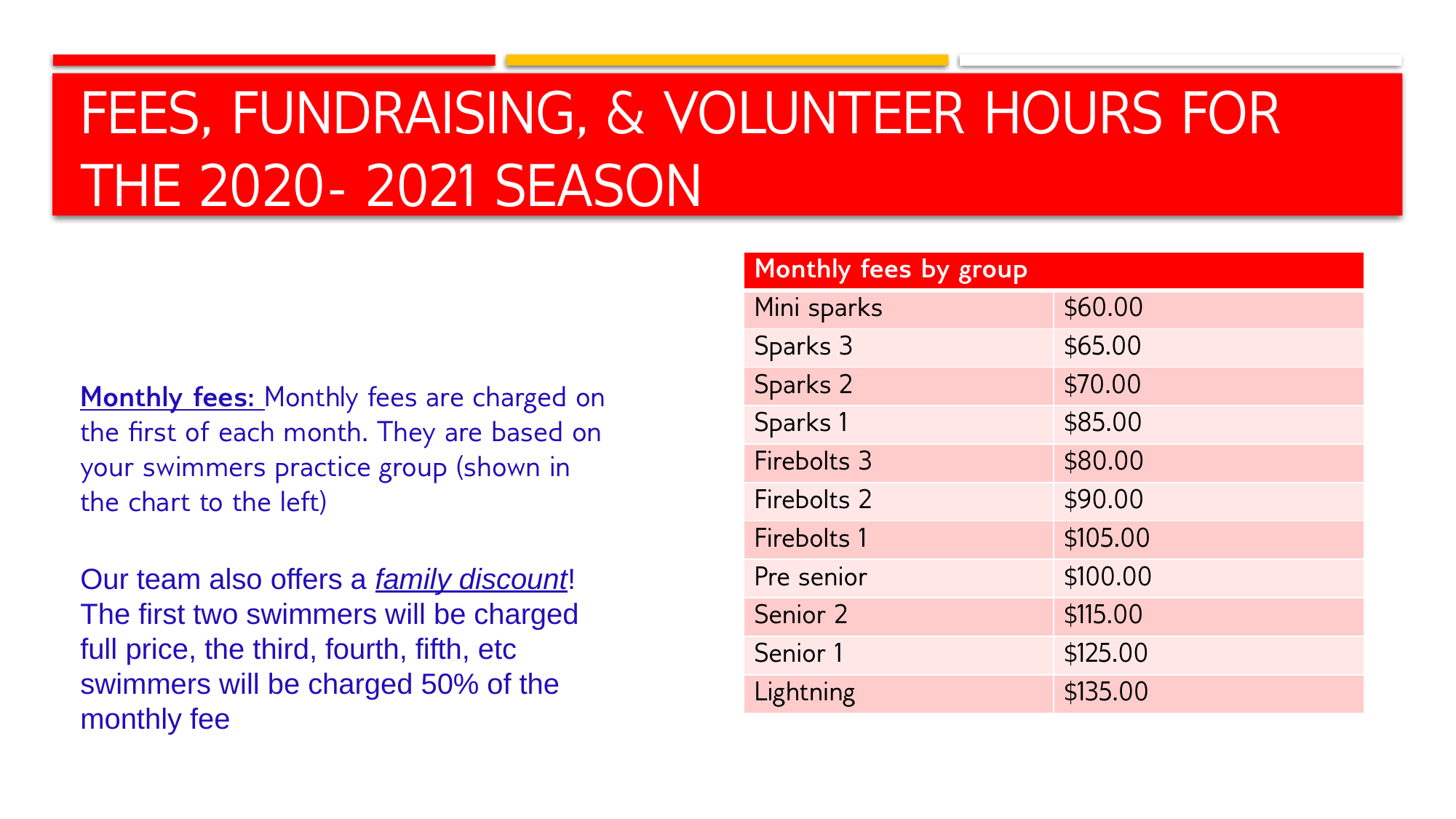

# Fees, Fundraising, & Volunteer hours for the 2020- 2021 season
| Monthly fees by group |  |
| --- | --- |
| Mini sparks | $60.00 |
| Sparks 3 | $65.00 |
| Sparks 2 | $70.00 |
| Sparks 1 | $85.00 |
| Firebolts 3 | $80.00 |
| Firebolts 2 | $90.00 |
| Firebolts 1 | $105.00 |
| Pre senior | $100.00 |
| Senior 2 | $115.00 |
| Senior 1 | $125.00 |
| Lightning | $135.00 |

Monthly fees: Monthly fees are charged on the first of each month. They are based on your swimmers practice group (shown in the chart to the left)
Our team also offers a family discount! The first two swimmers will be charged full price, the third, fourth, fifth, etc swimmers will be charged 50% of the monthly fee